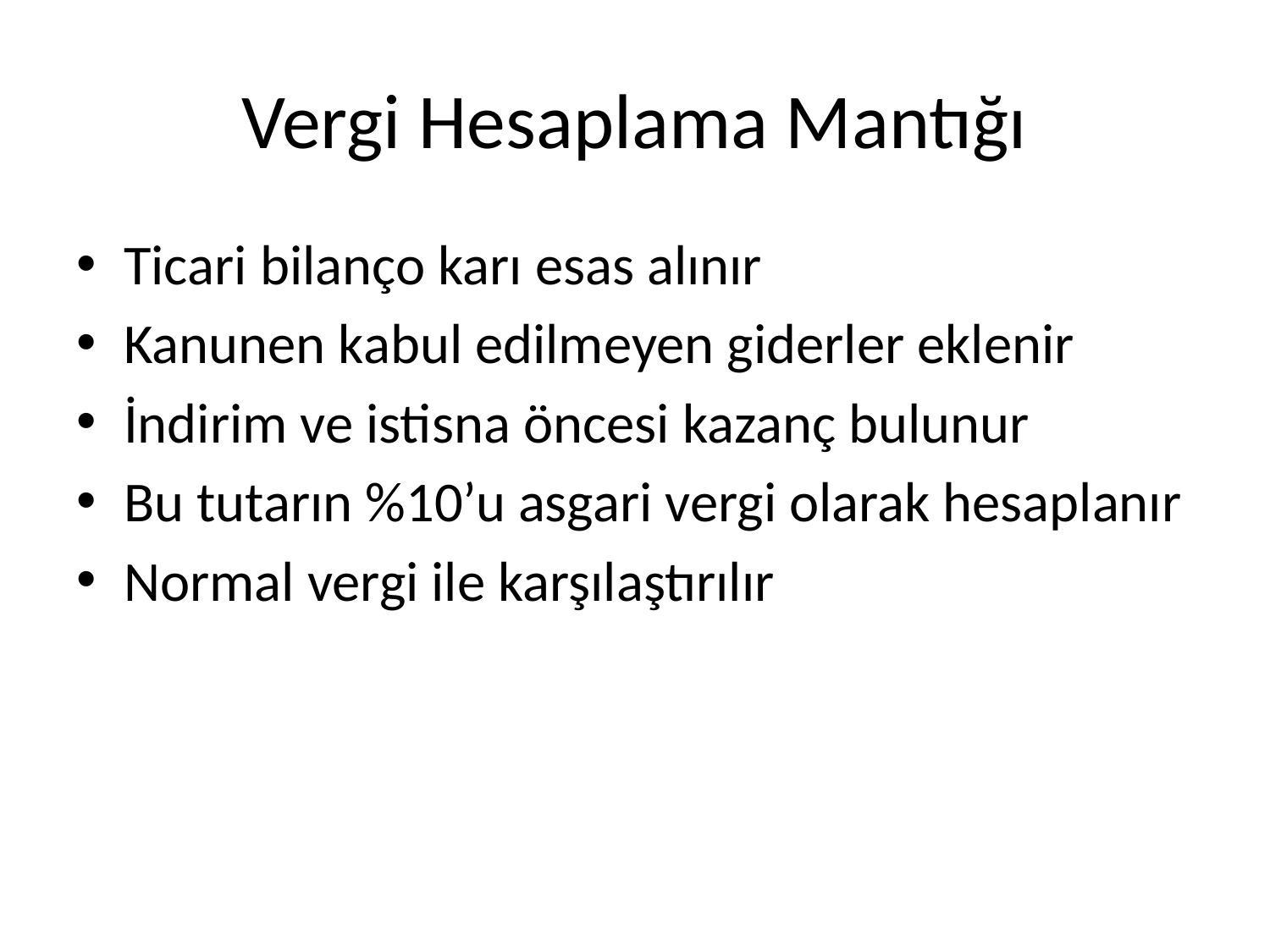

# Vergi Hesaplama Mantığı
Ticari bilanço karı esas alınır
Kanunen kabul edilmeyen giderler eklenir
İndirim ve istisna öncesi kazanç bulunur
Bu tutarın %10’u asgari vergi olarak hesaplanır
Normal vergi ile karşılaştırılır